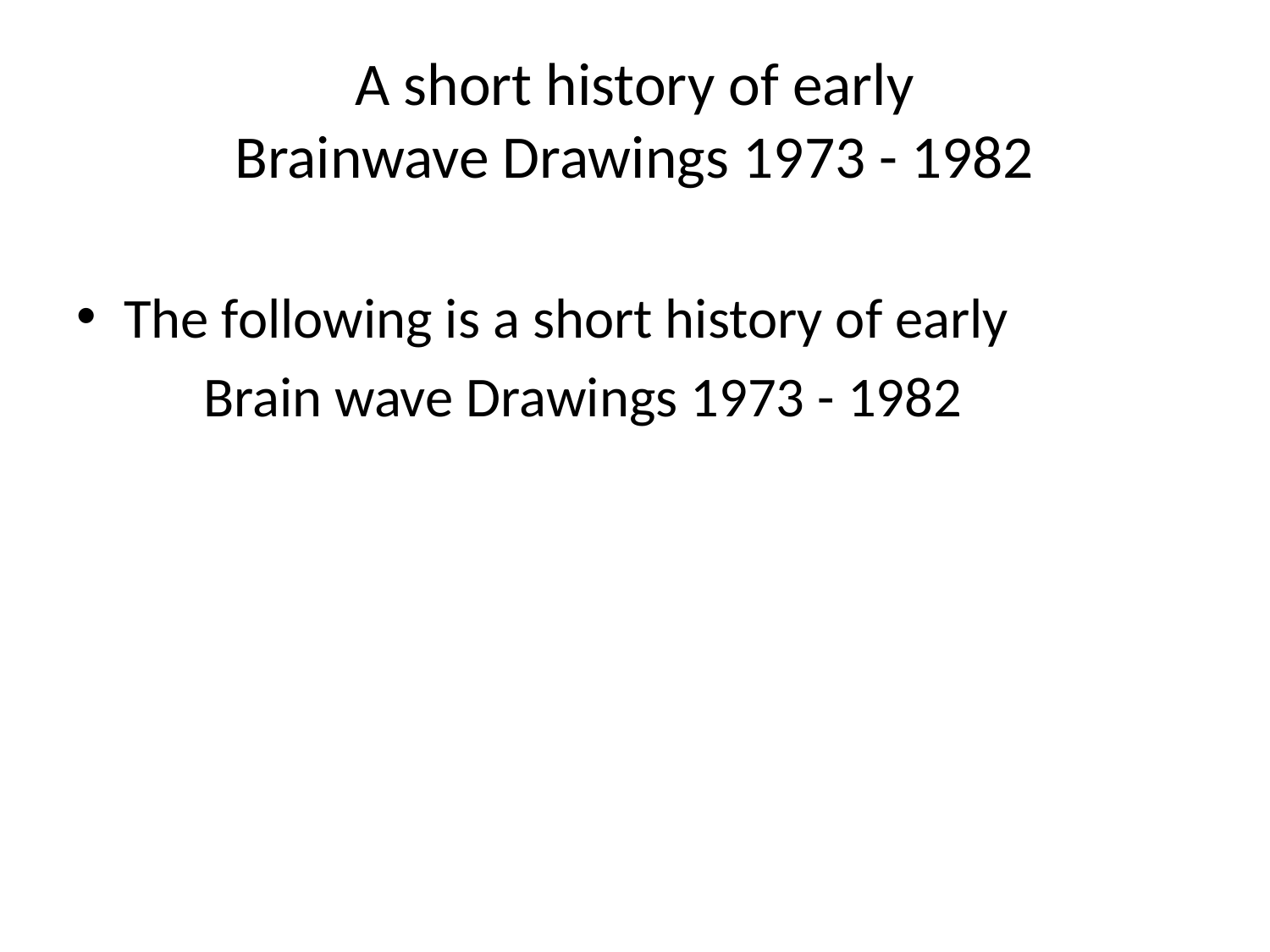

# A short history of early Brainwave Drawings 1973 - 1982
The following is a short history of early
          Brain wave Drawings 1973 - 1982